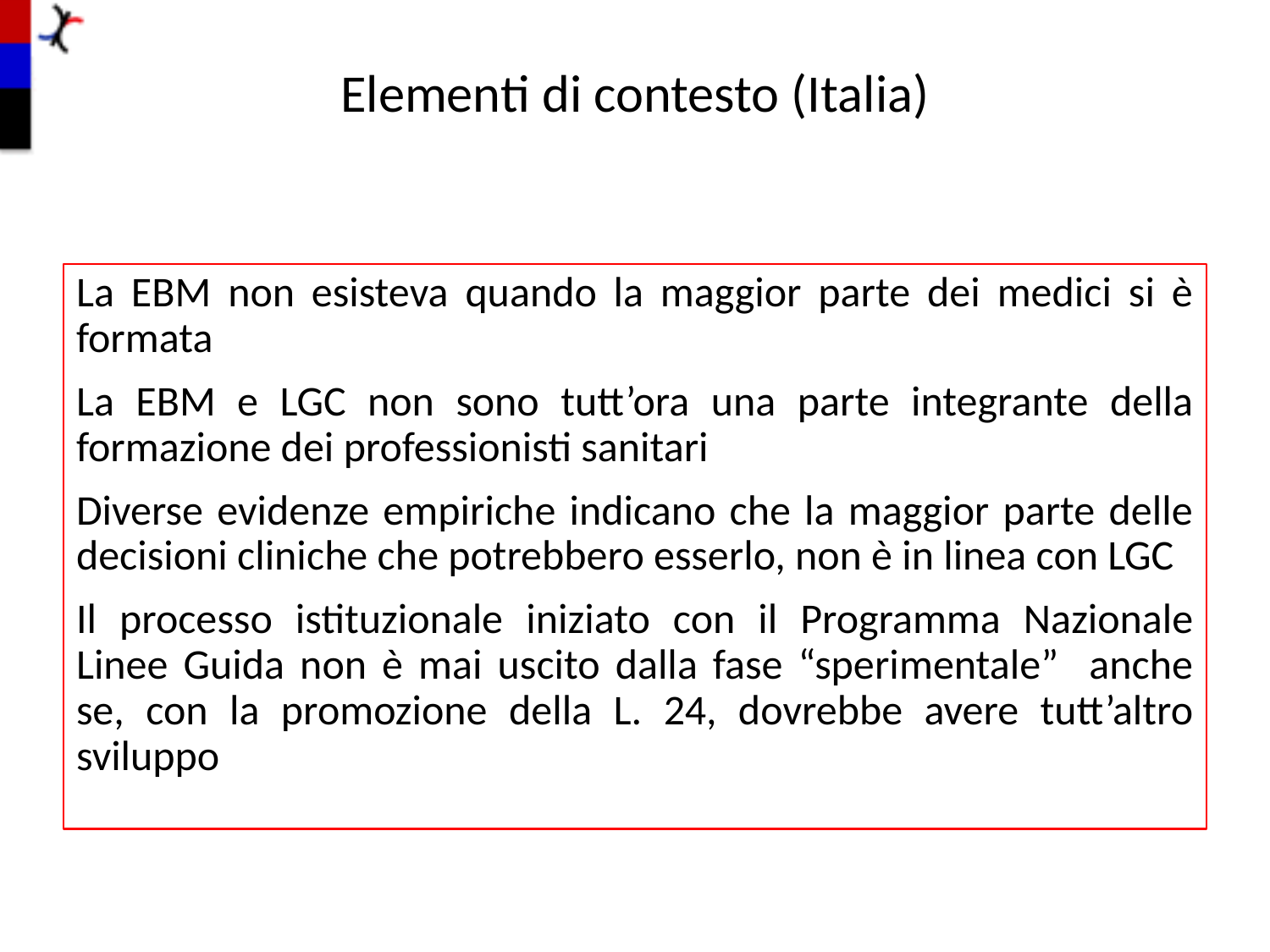

Elementi di contesto (Italia)
La EBM non esisteva quando la maggior parte dei medici si è formata
La EBM e LGC non sono tutt’ora una parte integrante della formazione dei professionisti sanitari
Diverse evidenze empiriche indicano che la maggior parte delle decisioni cliniche che potrebbero esserlo, non è in linea con LGC
Il processo istituzionale iniziato con il Programma Nazionale Linee Guida non è mai uscito dalla fase “sperimentale”  anche se, con la promozione della L. 24, dovrebbe avere tutt’altro sviluppo